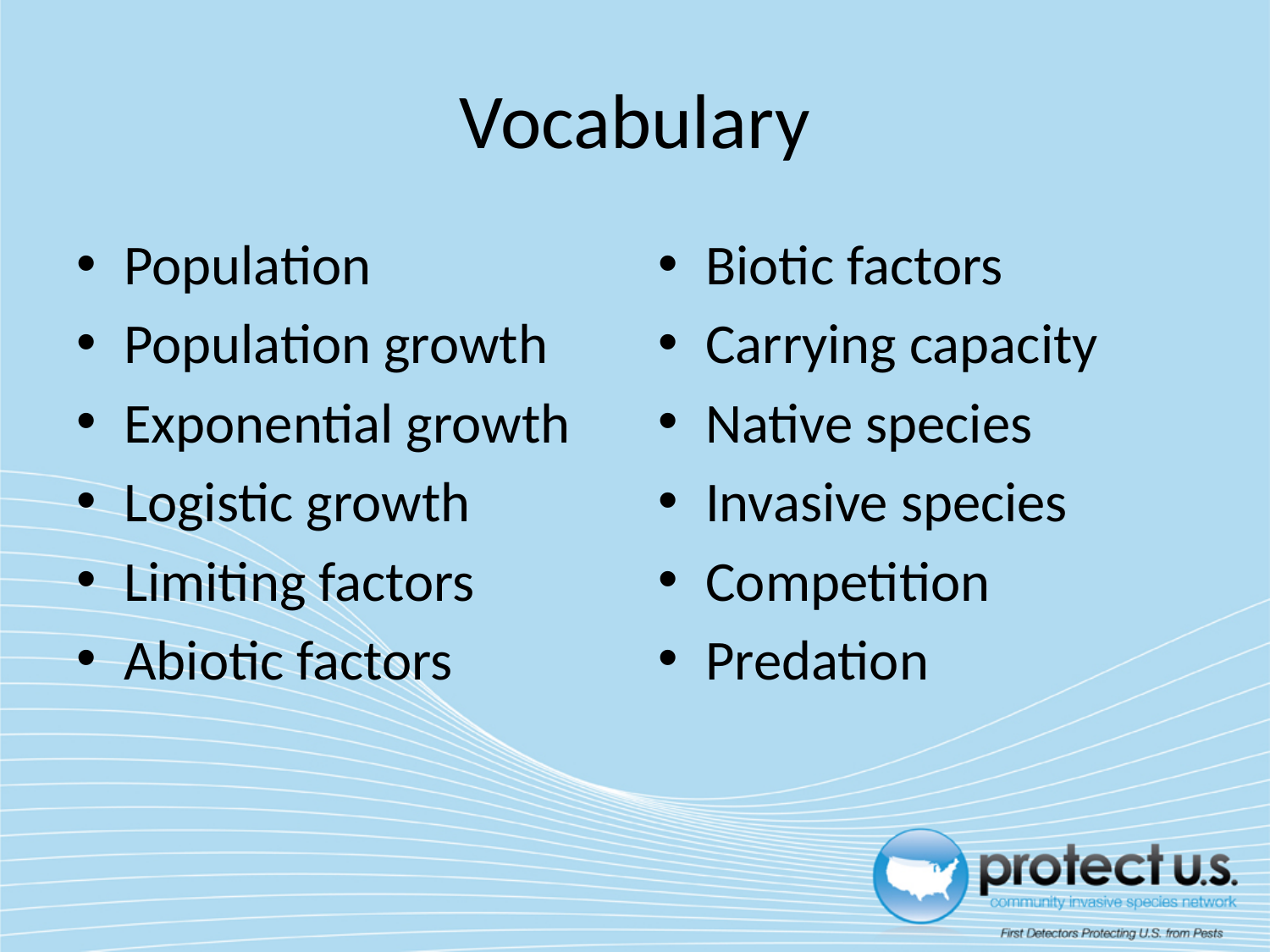

# Vocabulary
Population
Population growth
Exponential growth
Logistic growth
Limiting factors
Abiotic factors
Biotic factors
Carrying capacity
Native species
Invasive species
Competition
Predation